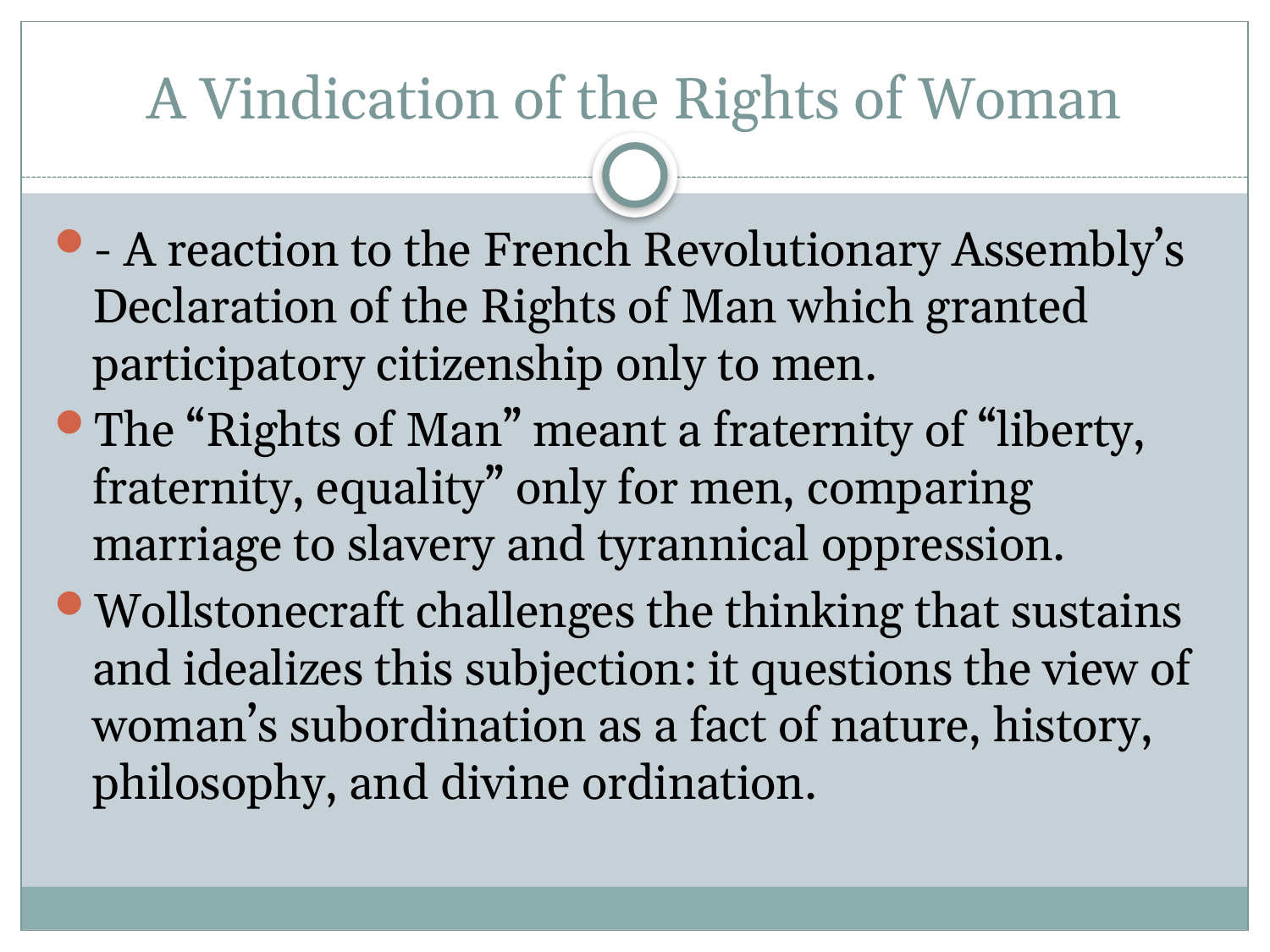

# A Vindication of the Rights of Woman
- A reaction to the French Revolutionary Assembly’s Declaration of the Rights of Man which granted participatory citizenship only to men.
The “Rights of Man” meant a fraternity of “liberty, fraternity, equality” only for men, comparing marriage to slavery and tyrannical oppression.
Wollstonecraft challenges the thinking that sustains and idealizes this subjection: it questions the view of woman’s subordination as a fact of nature, history, philosophy, and divine ordination.